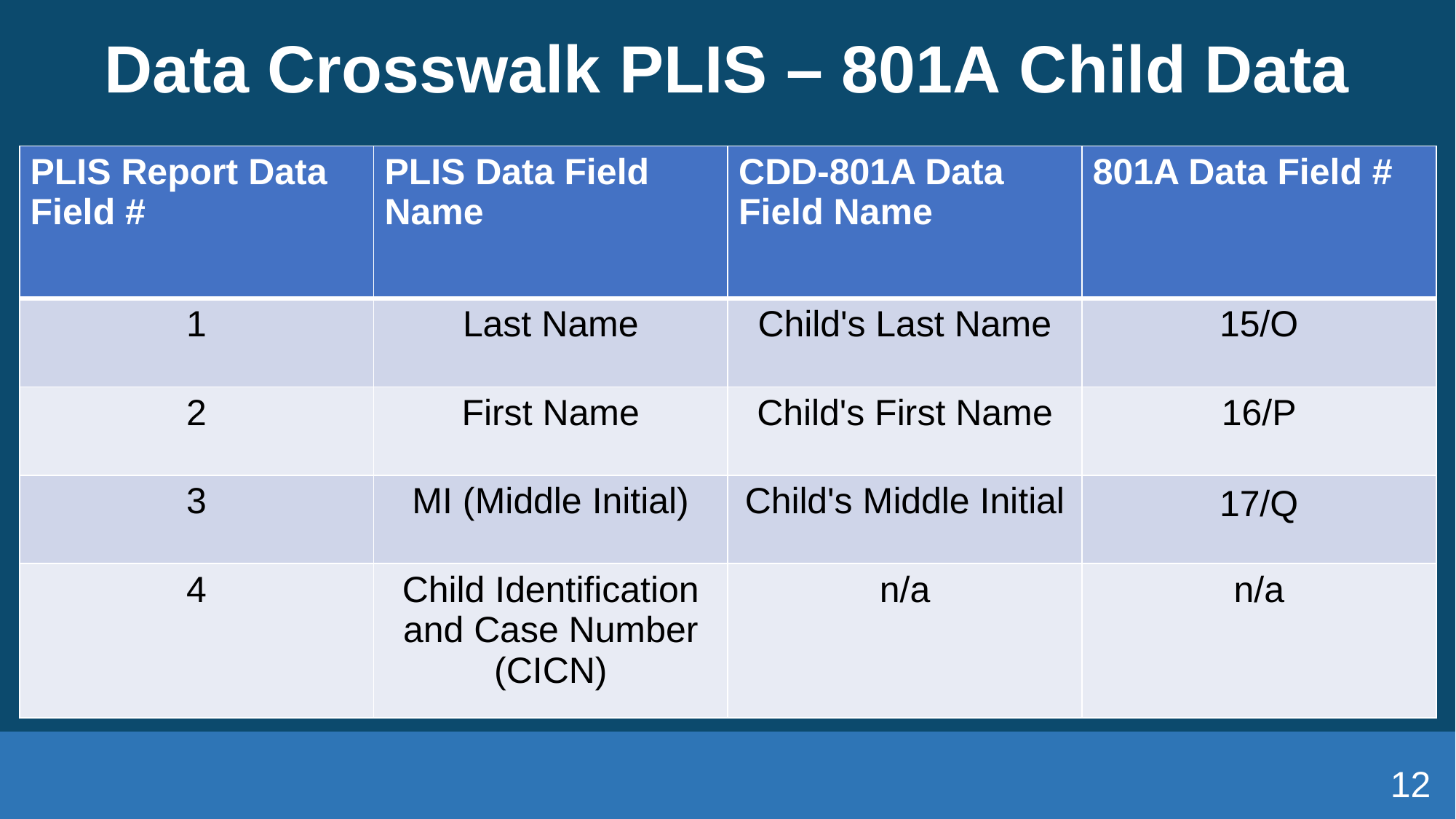

# Data Crosswalk PLIS – 801A Child Data
| PLIS Report Data Field # | PLIS Data Field Name | CDD-801A Data Field Name | 801A Data Field # |
| --- | --- | --- | --- |
| 1 | Last Name | Child's Last Name | 15/O |
| 2 | First Name | Child's First Name | 16/P |
| 3 | MI (Middle Initial) | Child's Middle Initial | 17/Q |
| 4 | Child Identification and Case Number (CICN) | n/a | n/a |
12